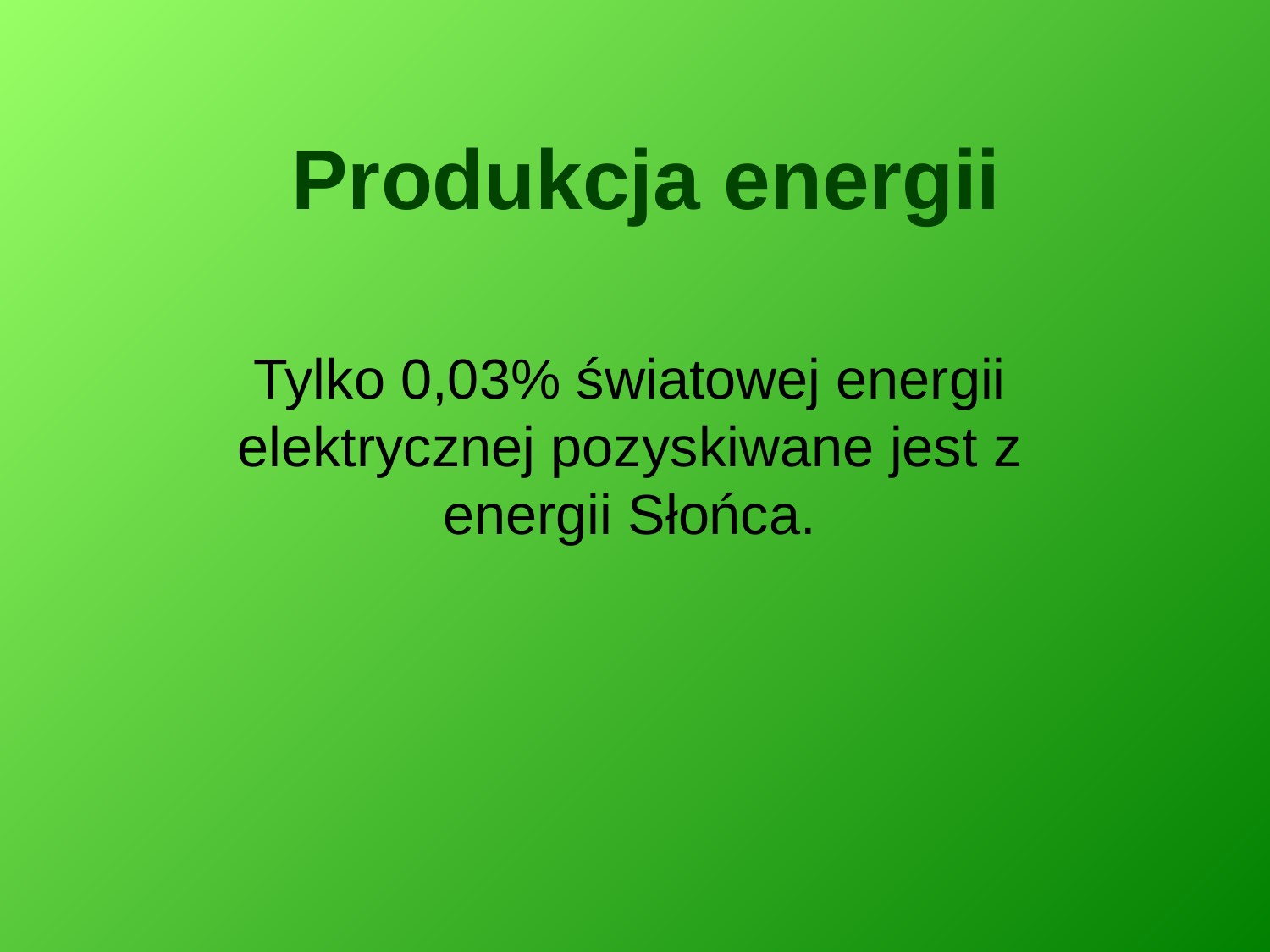

# Produkcja energii
Tylko 0,03% światowej energii elektrycznej pozyskiwane jest z energii Słońca.